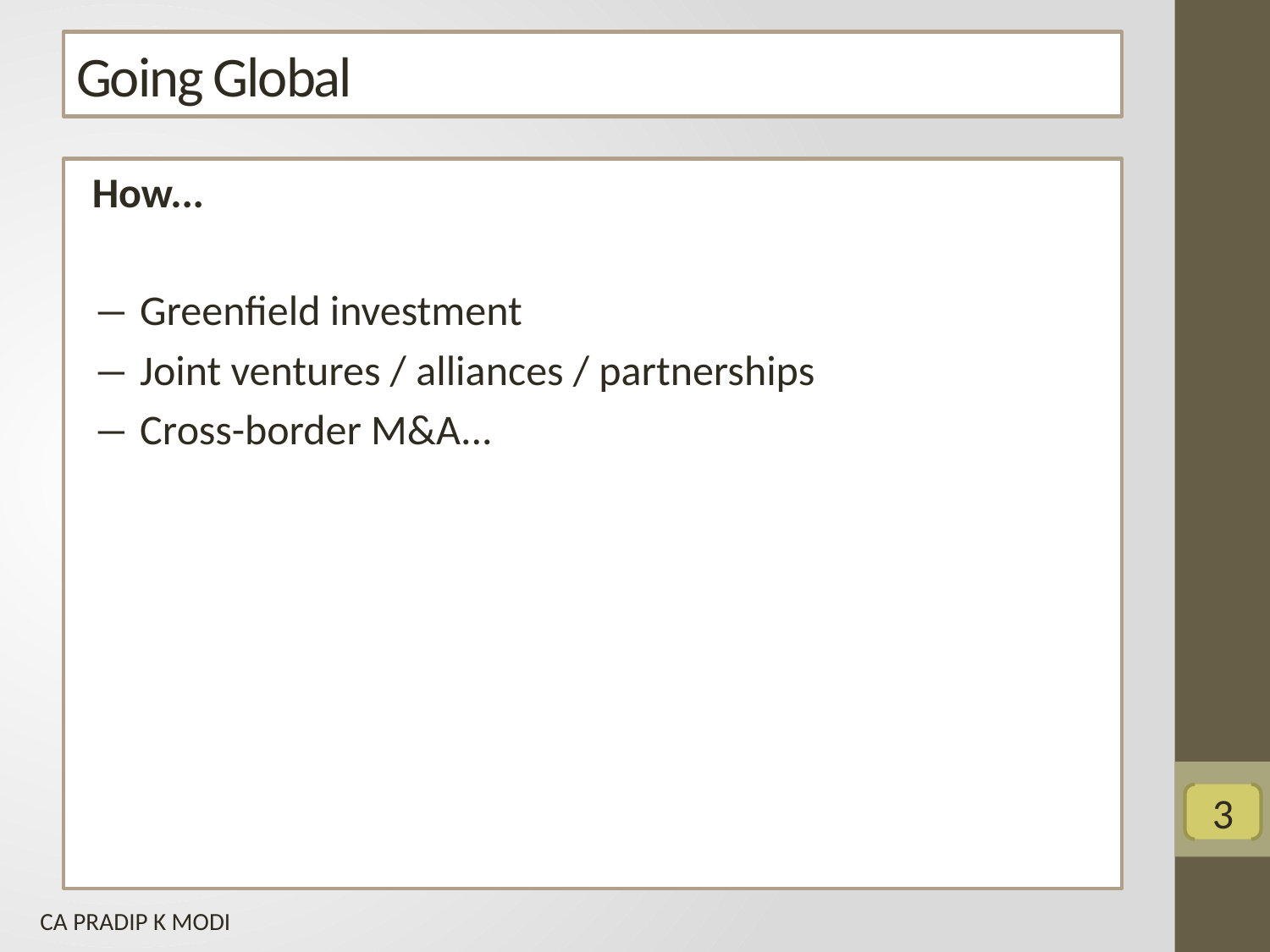

# Going Global
How...

― Greenfield investment
― Joint ventures / alliances / partnerships
― Cross-border M&A...

3
     CA PRADIP K MODI